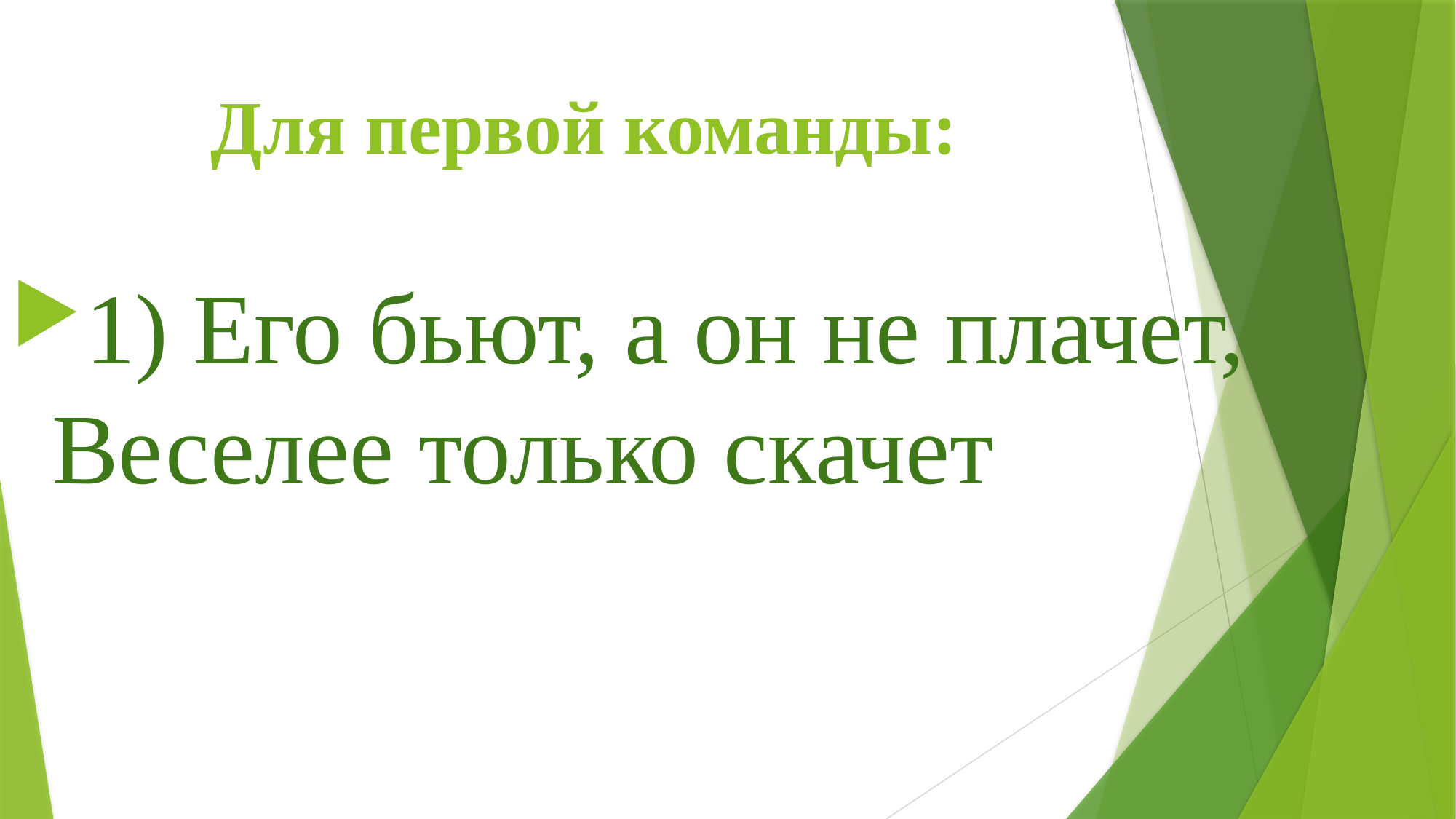

# Для первой команды:
1) Его бьют, а он не плачет,
Веселее только скачет